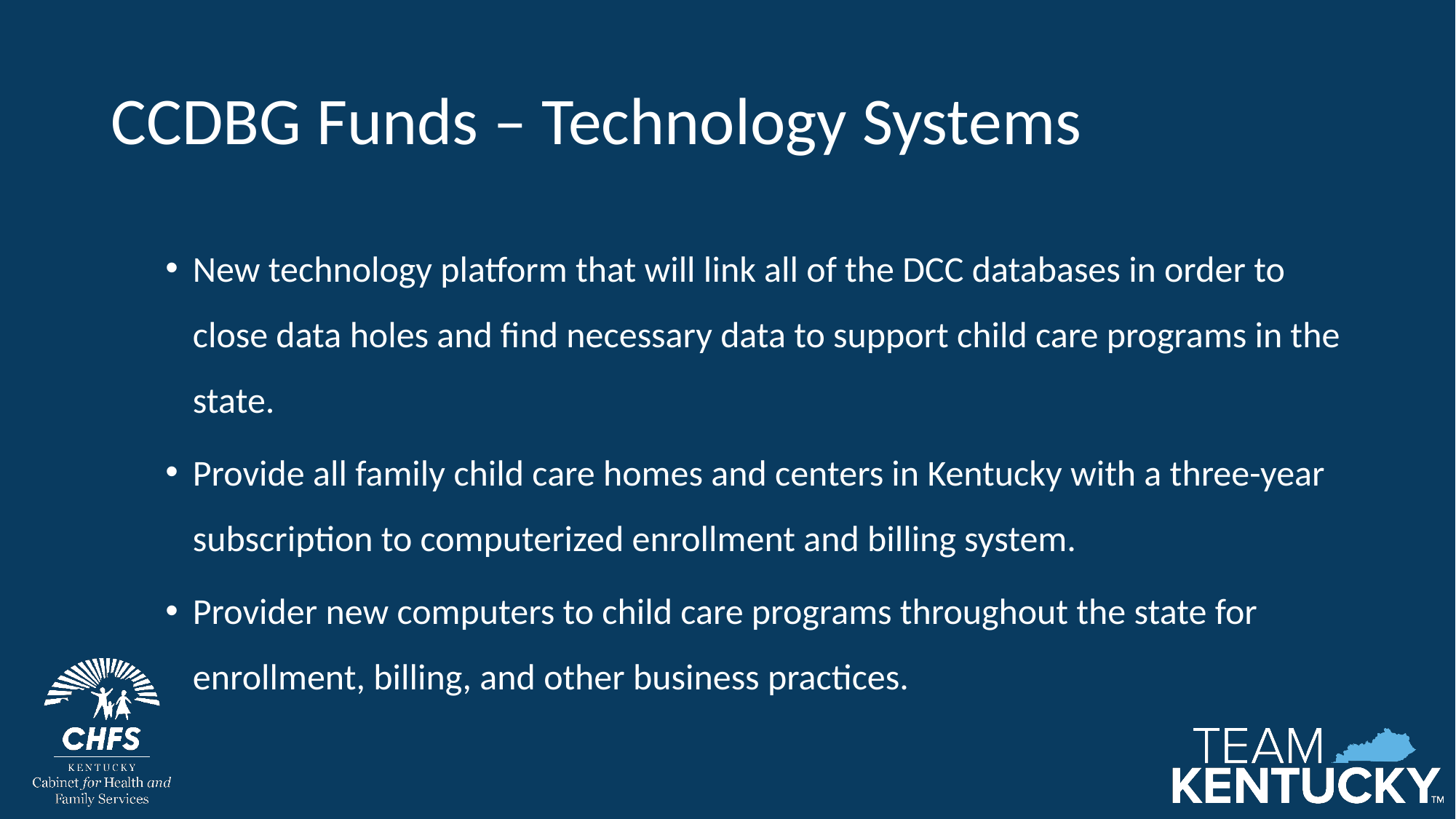

# CCDBG Funds – Technology Systems
New technology platform that will link all of the DCC databases in order to close data holes and find necessary data to support child care programs in the state.
Provide all family child care homes and centers in Kentucky with a three-year subscription to computerized enrollment and billing system.
Provider new computers to child care programs throughout the state for enrollment, billing, and other business practices.